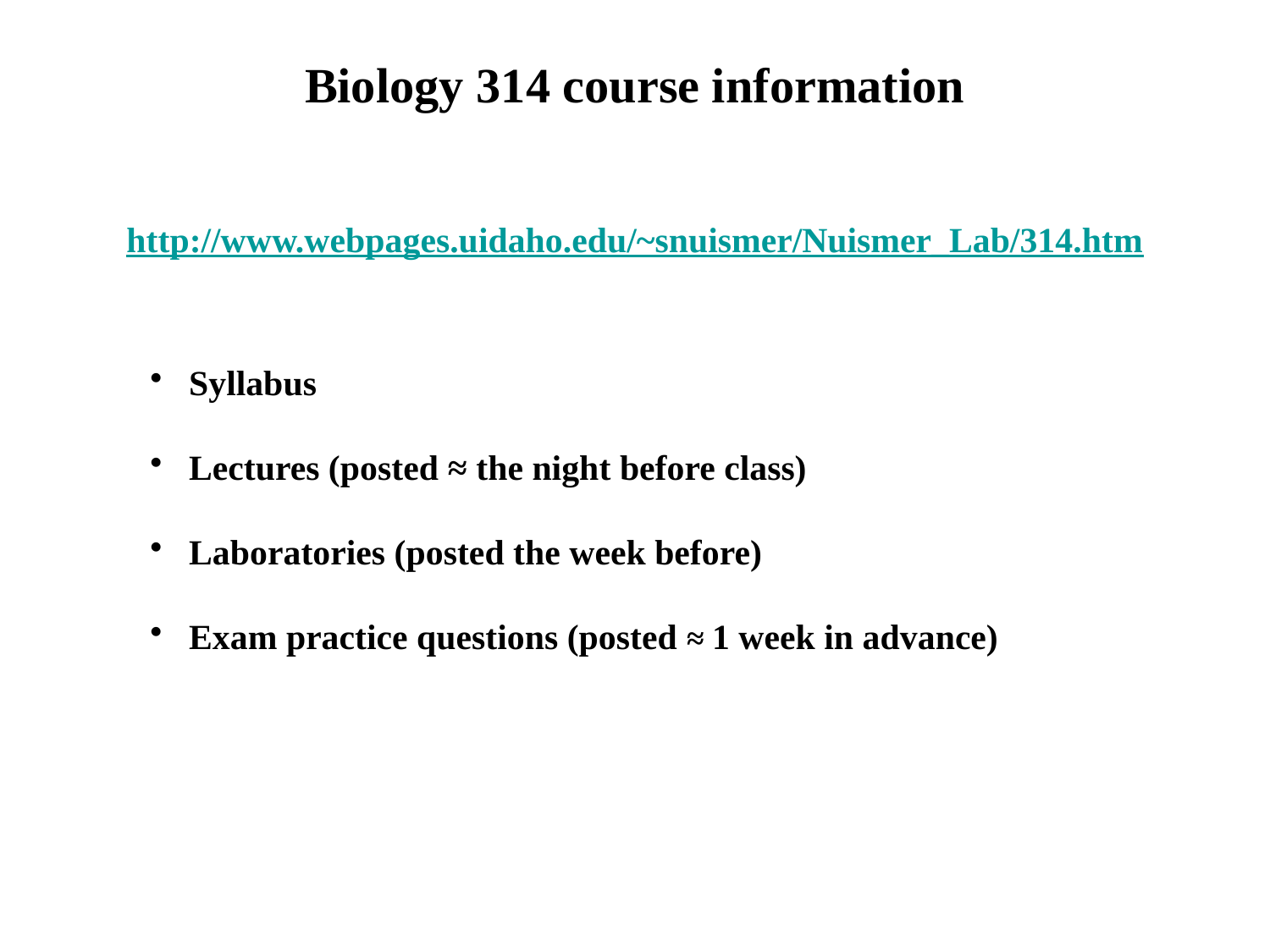

Biology 314 course information
http://www.webpages.uidaho.edu/~snuismer/Nuismer_Lab/314.htm
 Syllabus

 Lectures (posted ≈ the night before class)

 Laboratories (posted the week before)

 Exam practice questions (posted ≈ 1 week in advance)